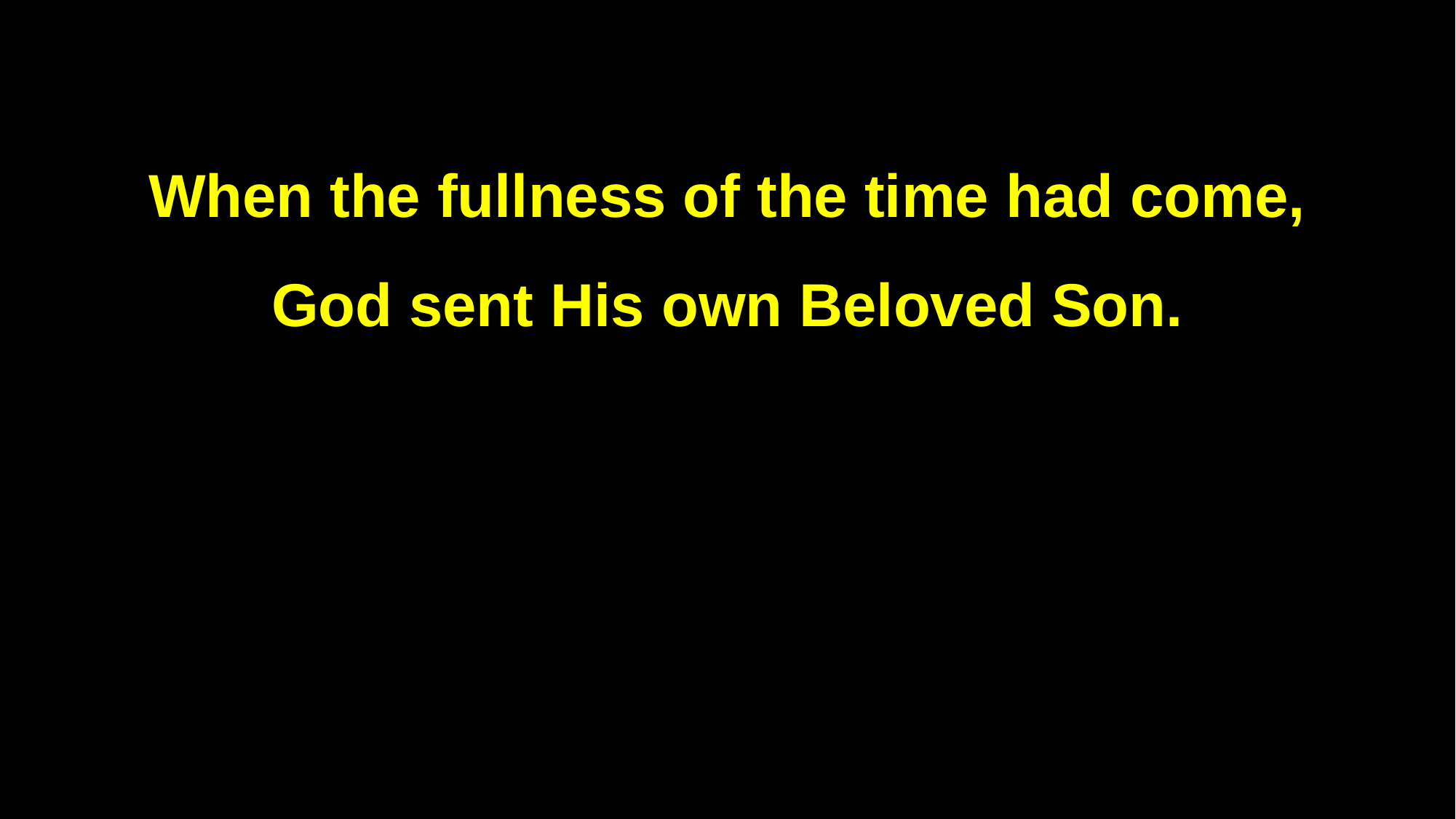

When the fullness of the time had come,
God sent His own Beloved Son.